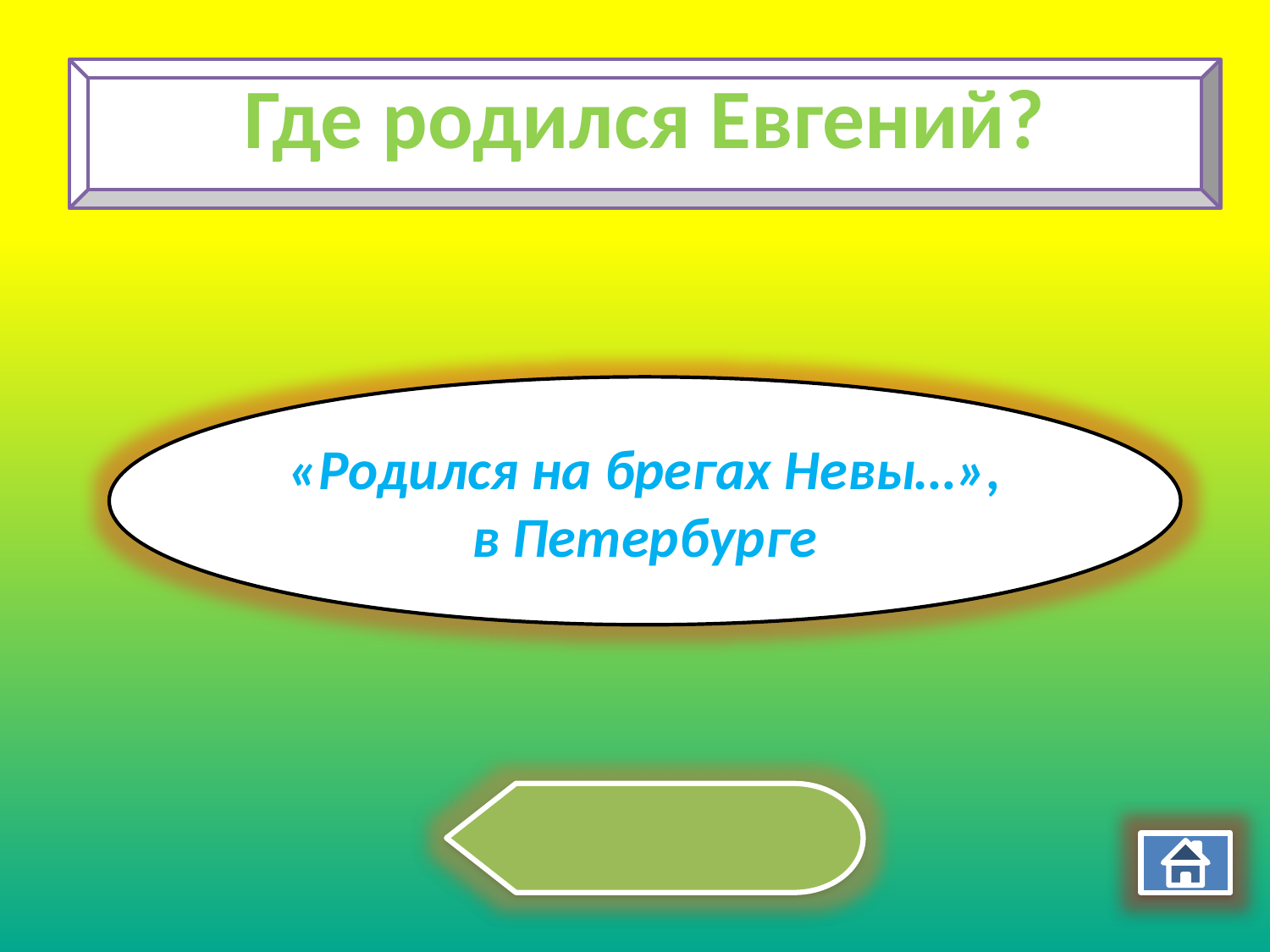

Где родился Евгений?

«Родился на брегах Невы…», в Петербурге